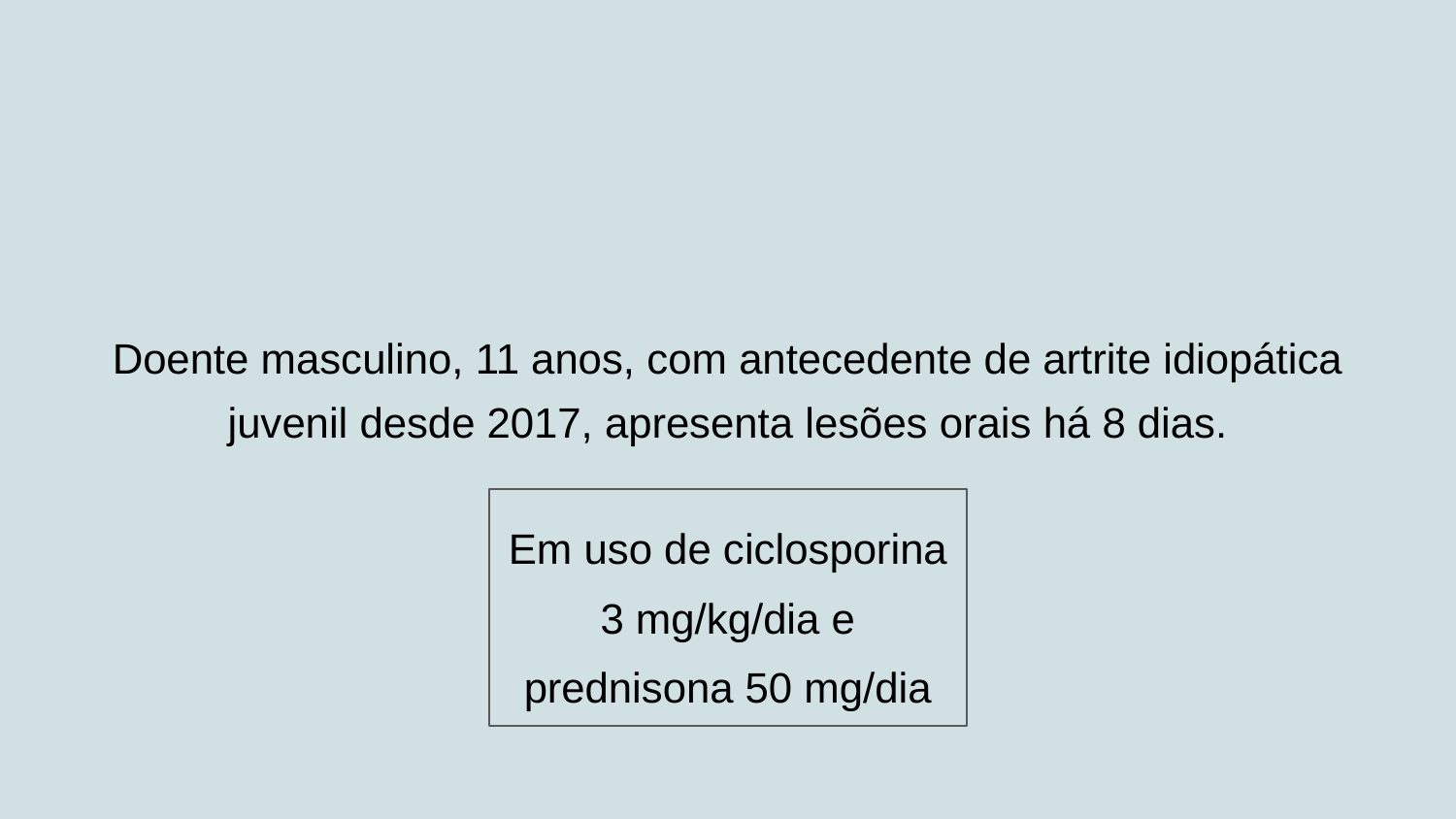

# Doente masculino, 11 anos, com antecedente de artrite idiopática juvenil desde 2017, apresenta lesões orais há 8 dias.

Em uso de ciclosporina 3 mg/kg/dia e prednisona 50 mg/dia